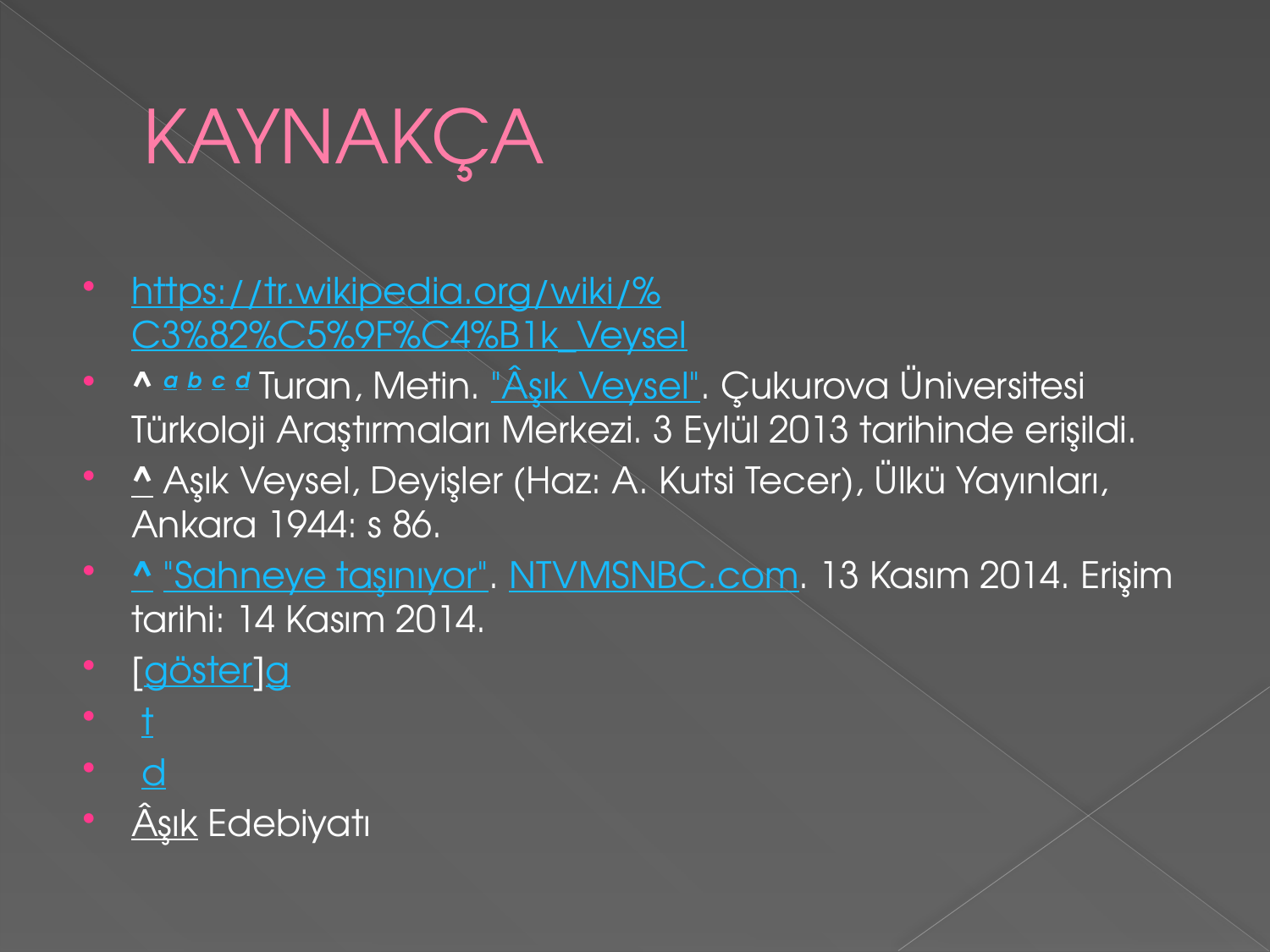

# KAYNAKÇA
https://tr.wikipedia.org/wiki/%C3%82%C5%9F%C4%B1k_Veysel
^ a b c d Turan, Metin. "Âşık Veysel". Çukurova Üniversitesi Türkoloji Araştırmaları Merkezi. 3 Eylül 2013 tarihinde erişildi.
^ Aşık Veysel, Deyişler (Haz: A. Kutsi Tecer), Ülkü Yayınları, Ankara 1944: s 86.
^ "Sahneye taşınıyor". NTVMSNBC.com. 13 Kasım 2014. Erişim tarihi: 14 Kasım 2014.
[göster]g
 t
 d
Âşık Edebiyatı